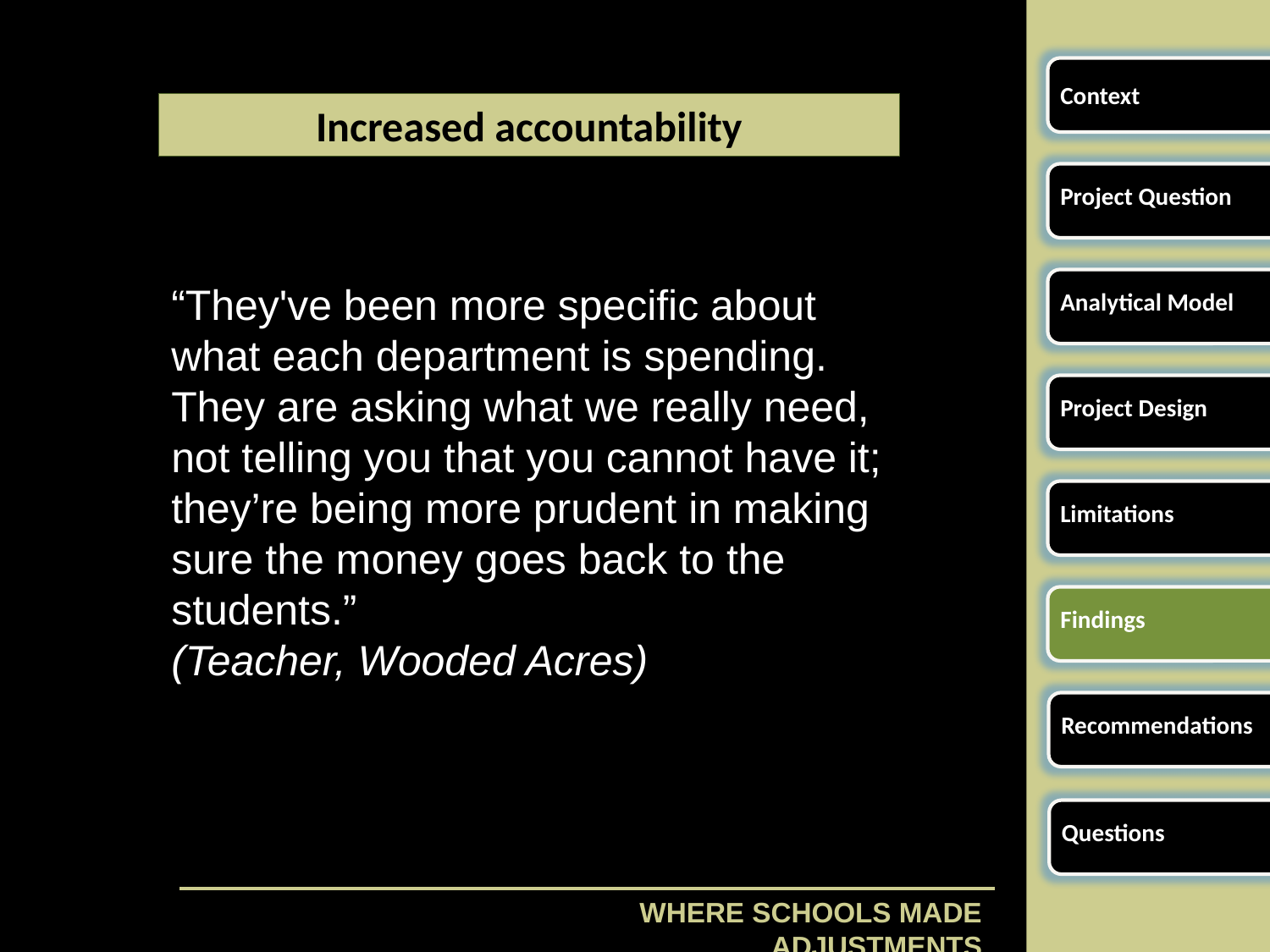

Context
Increased accountability

Project Question

“They've been more specific about what each department is spending.  They are asking what we really need, not telling you that you cannot have it; they’re being more prudent in making sure the money goes back to the students.”
(Teacher, Wooded Acres)
Analytical Model

Project Design

Limitations

Findings

Recommendations

Questions
WHERE SCHOOLS MADE ADJUSTMENTS